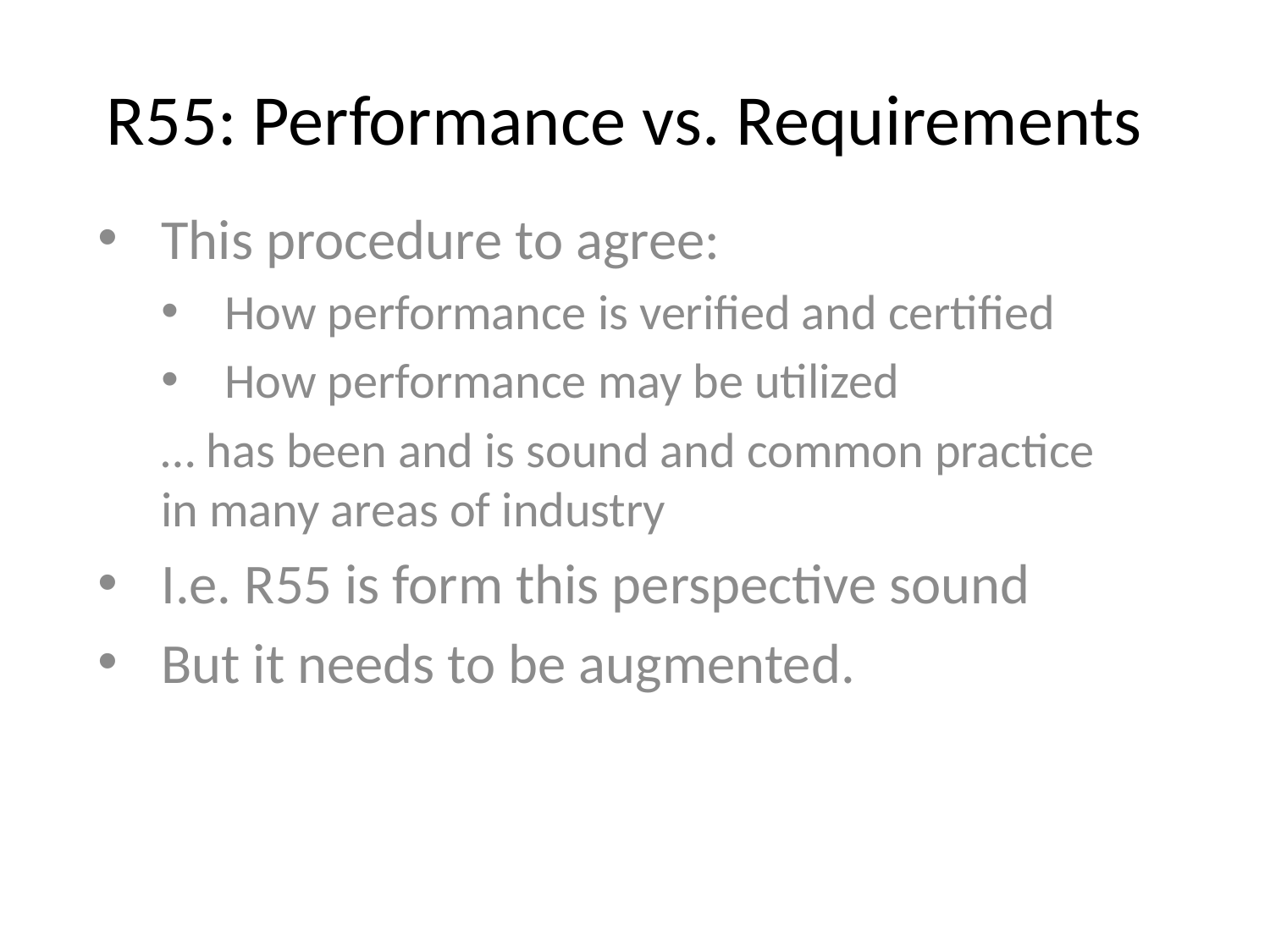

# R55: Performance vs. Requirements
This procedure to agree:
How performance is verified and certified
How performance may be utilized
… has been and is sound and common practice in many areas of industry
I.e. R55 is form this perspective sound
But it needs to be augmented.